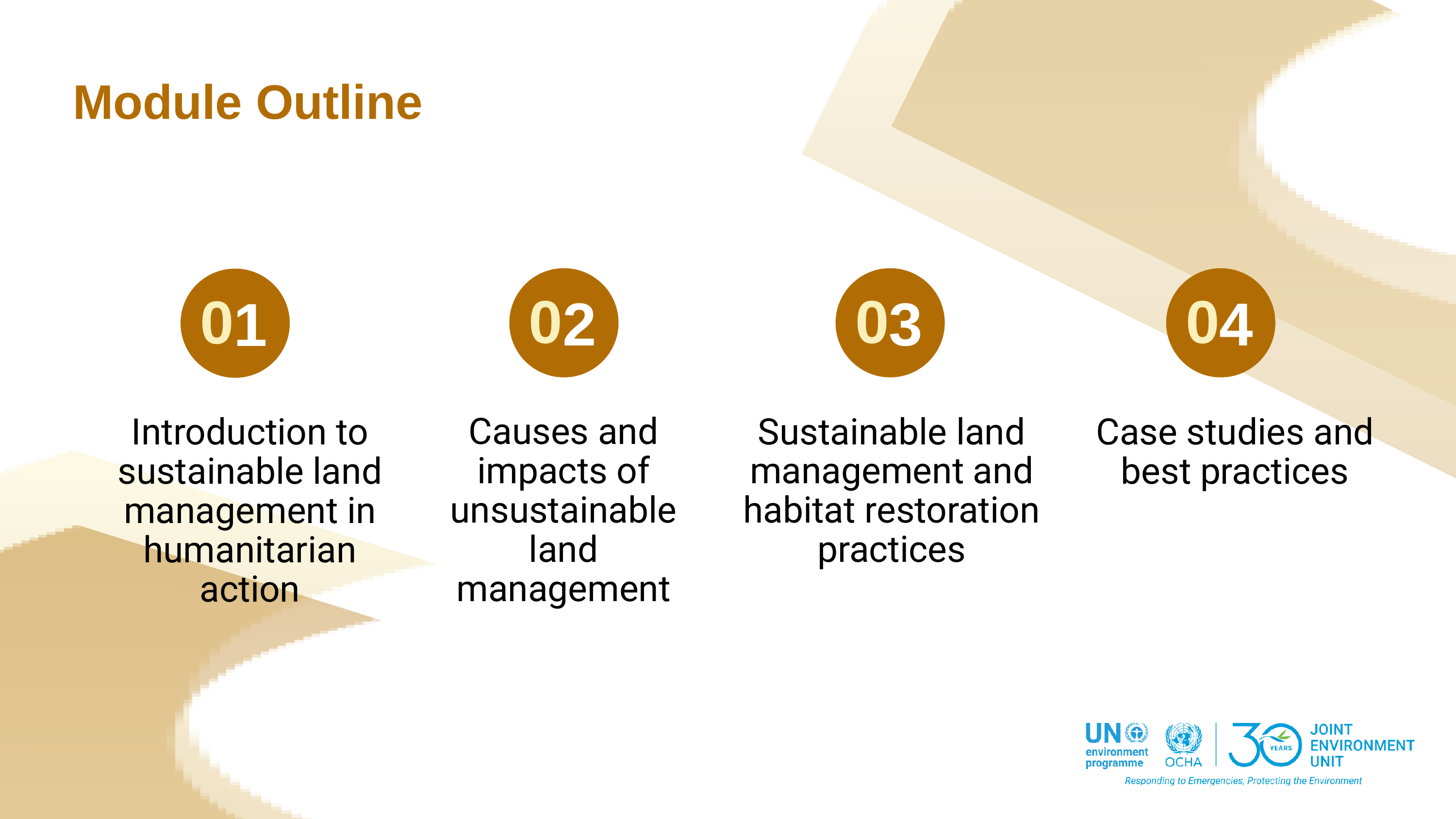

Module Outline

0
0
0
0

2
3
4
1

Causes and impacts of unsustainable land management
Sustainable land management and habitat restoration practices
Case studies and best practices
Introduction to sustainable land management in humanitarian action